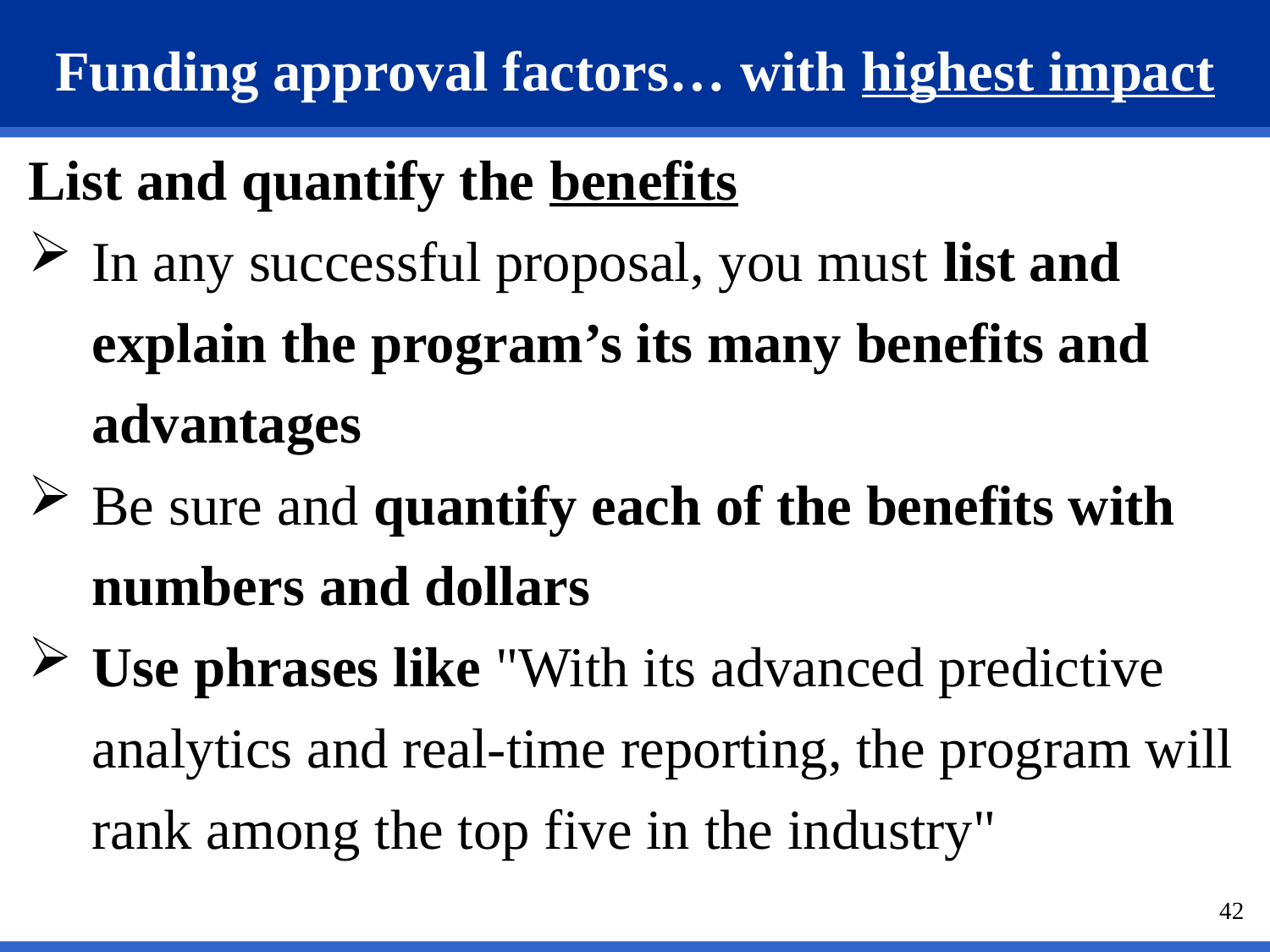

# Funding approval factors… with highest impact
List and quantify the benefits
In any successful proposal, you must list and explain the program’s its many benefits and advantages
Be sure and quantify each of the benefits with numbers and dollars
Use phrases like "With its advanced predictive analytics and real-time reporting, the program will rank among the top five in the industry"
42